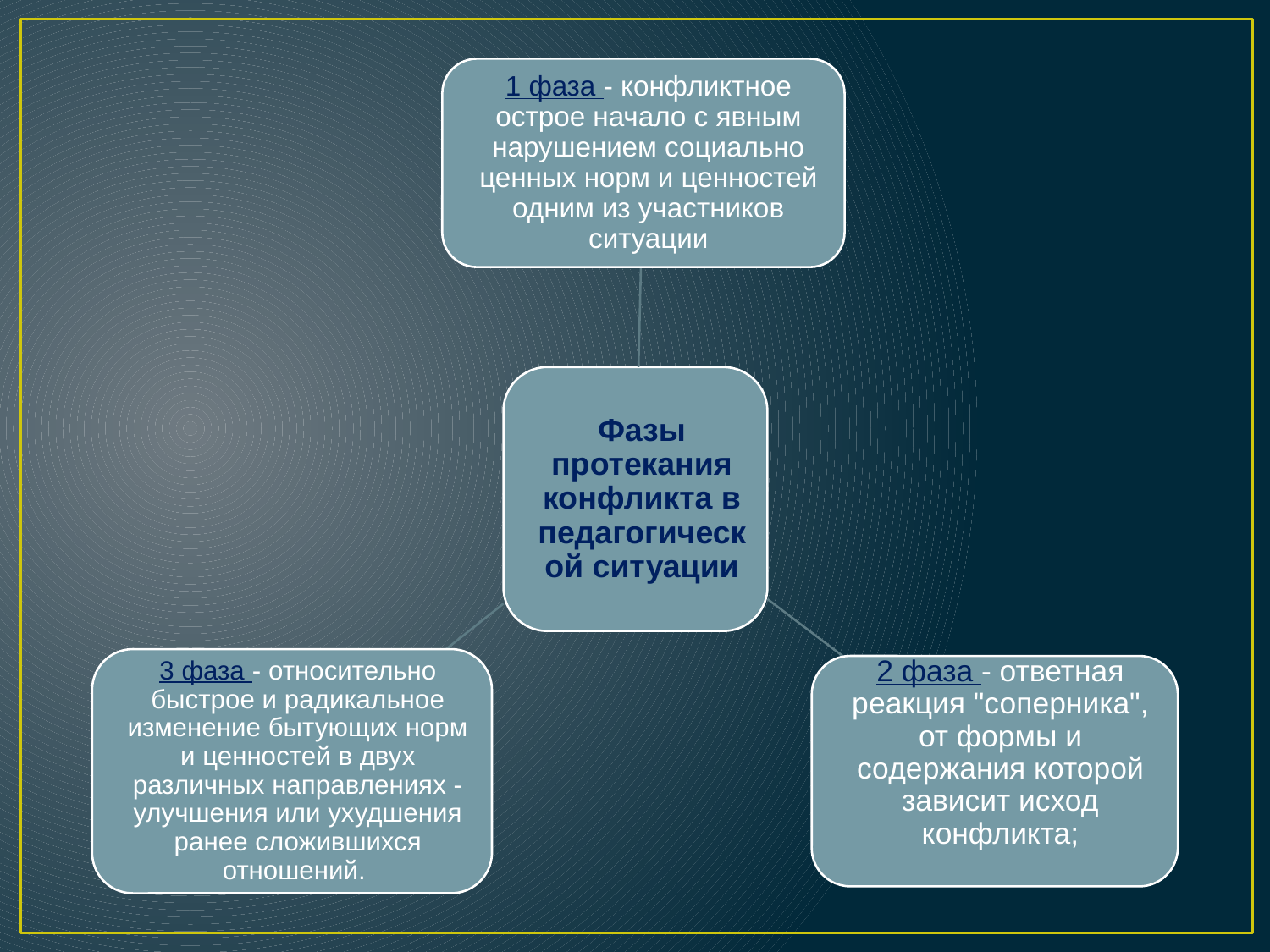

Фазы протекания конфликта в педагогической ситуации
1 фаза - конфликтное острое начало с явным нарушением социально ценных норм и ценностей одним из участников ситуации
2 фаза - ответная реакция "соперника", от формы и содержания которой зависит исход конфликта;
3 фаза - относительно быстрое и радикальное изменение бытующих норм и ценностей в двух различных направлениях - улучшения или ухудшения ранее сложившихся отношений.